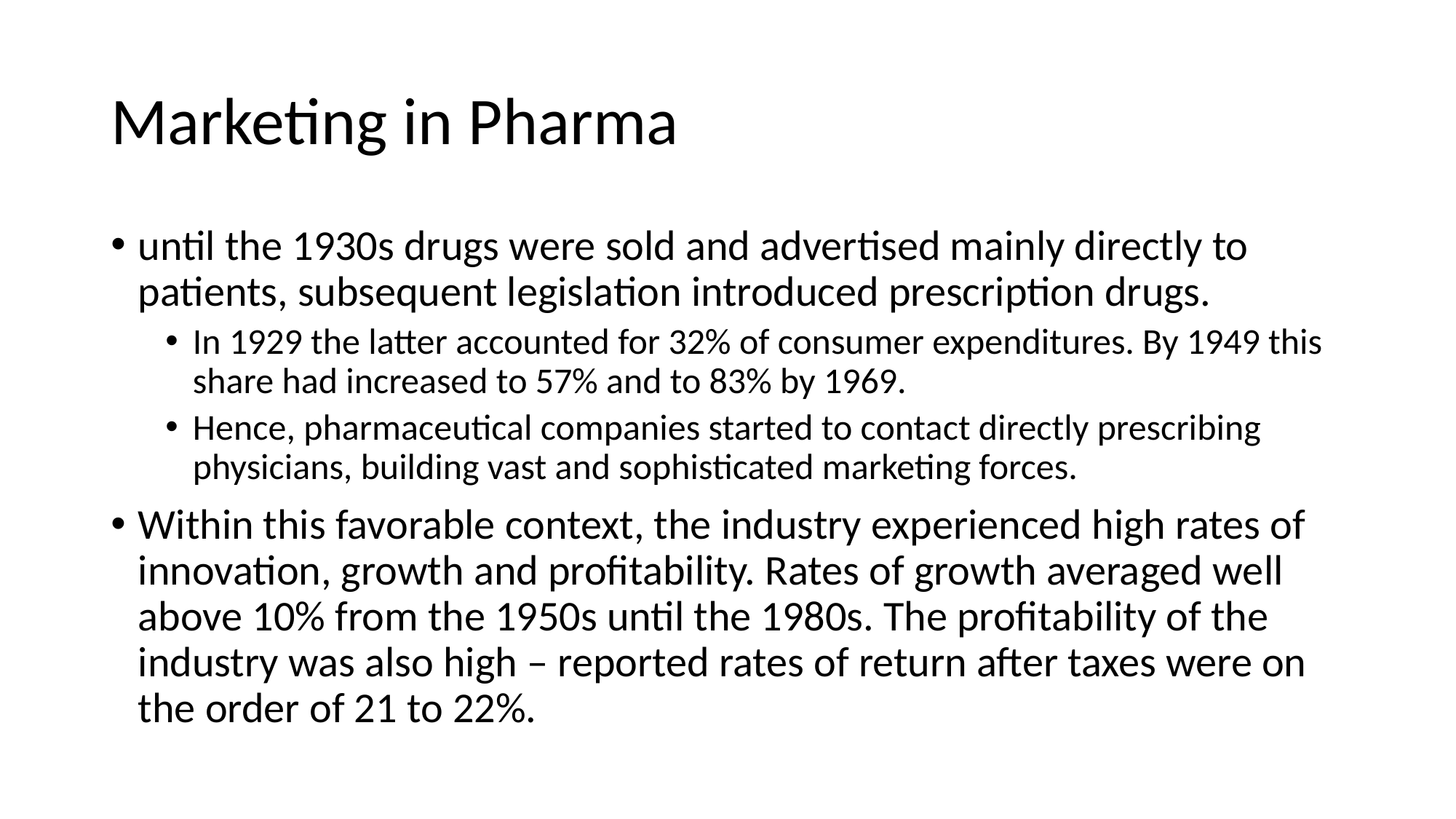

# Marketing in Pharma
until the 1930s drugs were sold and advertised mainly directly to patients, subsequent legislation introduced prescription drugs.
In 1929 the latter accounted for 32% of consumer expenditures. By 1949 this share had increased to 57% and to 83% by 1969.
Hence, pharmaceutical companies started to contact directly prescribing physicians, building vast and sophisticated marketing forces.
Within this favorable context, the industry experienced high rates of innovation, growth and profitability. Rates of growth averaged well above 10% from the 1950s until the 1980s. The profitability of the industry was also high – reported rates of return after taxes were on the order of 21 to 22%.